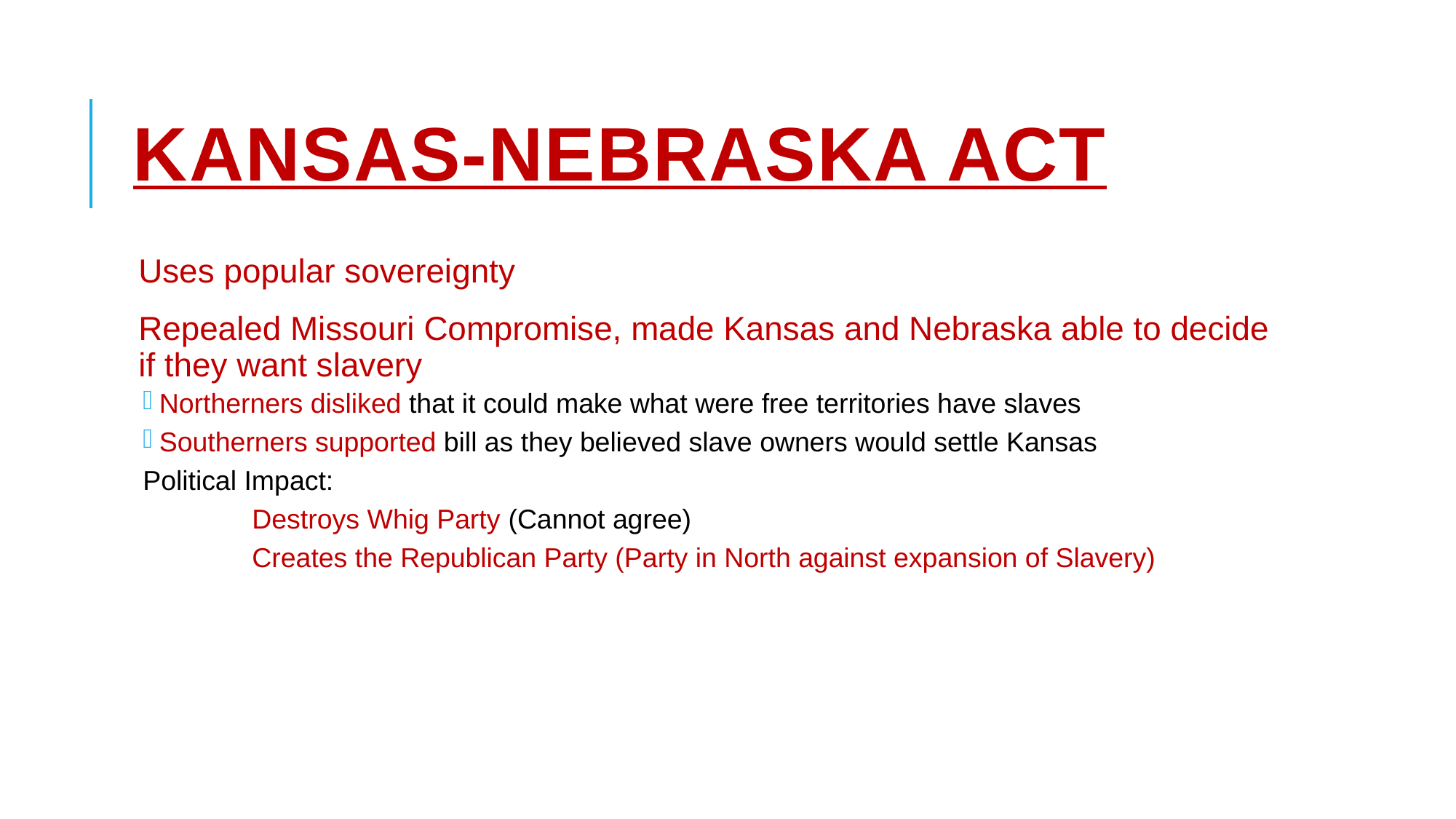

# Kansas-Nebraska Act
Uses popular sovereignty
Repealed Missouri Compromise, made Kansas and Nebraska able to decide if they want slavery
Northerners disliked that it could make what were free territories have slaves
Southerners supported bill as they believed slave owners would settle Kansas
Political Impact:
	Destroys Whig Party (Cannot agree)
	Creates the Republican Party (Party in North against expansion of Slavery)